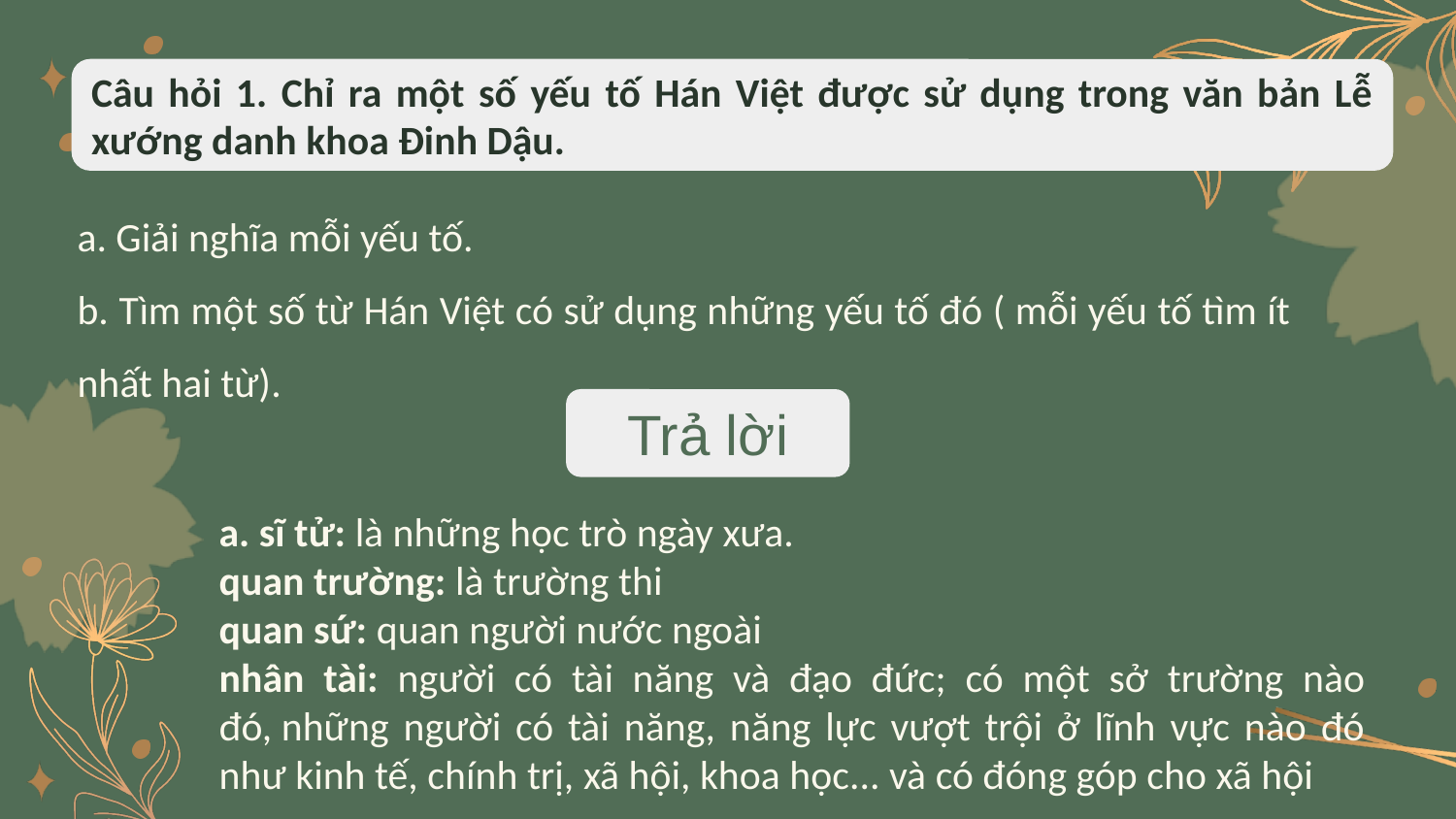

Câu hỏi 1. Chỉ ra một số yếu tố Hán Việt được sử dụng trong văn bản Lễ xướng danh khoa Đinh Dậu.
a. Giải nghĩa mỗi yếu tố.
b. Tìm một số từ Hán Việt có sử dụng những yếu tố đó ( mỗi yếu tố tìm ít nhất hai từ).
Trả lời
a. sĩ tử: là những học trò ngày xưa.
quan trường: là trường thi
quan sứ: quan người nước ngoài
nhân tài: người có tài năng và đạo đức; có một sở trường nào đó, những người có tài năng, năng lực vượt trội ở lĩnh vực nào đó như kinh tế, chính trị, xã hội, khoa học... và có đóng góp cho xã hội